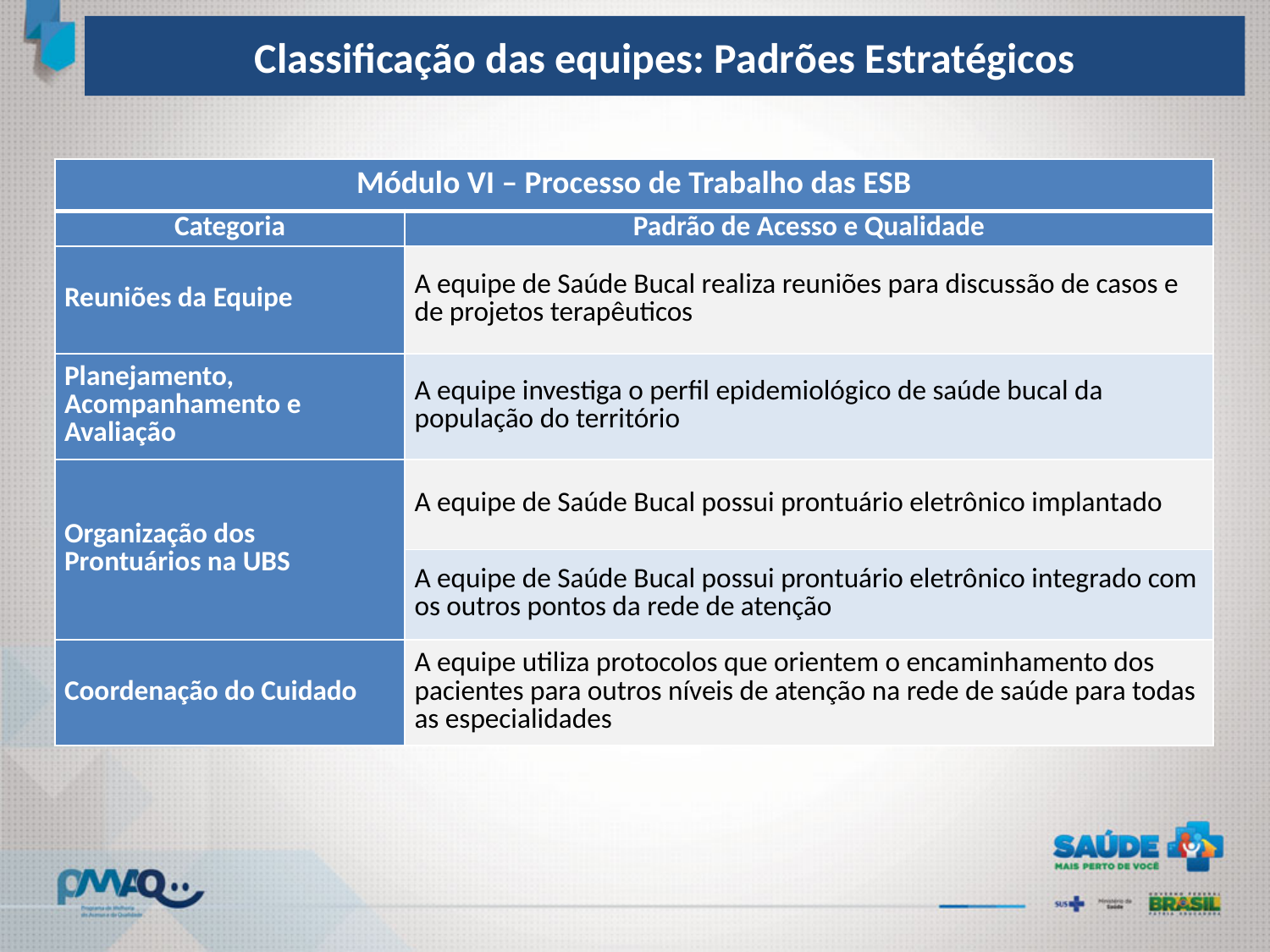

Classificação das equipes: Padrões Estratégicos
| Módulo VI – Processo de Trabalho das ESB |  |
| --- | --- |
| Categoria | Padrão de Acesso e Qualidade |
| Reuniões da Equipe | A equipe de Saúde Bucal realiza reuniões para discussão de casos e de projetos terapêuticos |
| Planejamento, Acompanhamento e Avaliação | A equipe investiga o perfil epidemiológico de saúde bucal da população do território |
| Organização dos Prontuários na UBS | A equipe de Saúde Bucal possui prontuário eletrônico implantado |
|  | A equipe de Saúde Bucal possui prontuário eletrônico integrado com os outros pontos da rede de atenção |
| Coordenação do Cuidado | A equipe utiliza protocolos que orientem o encaminhamento dos pacientes para outros níveis de atenção na rede de saúde para todas as especialidades |